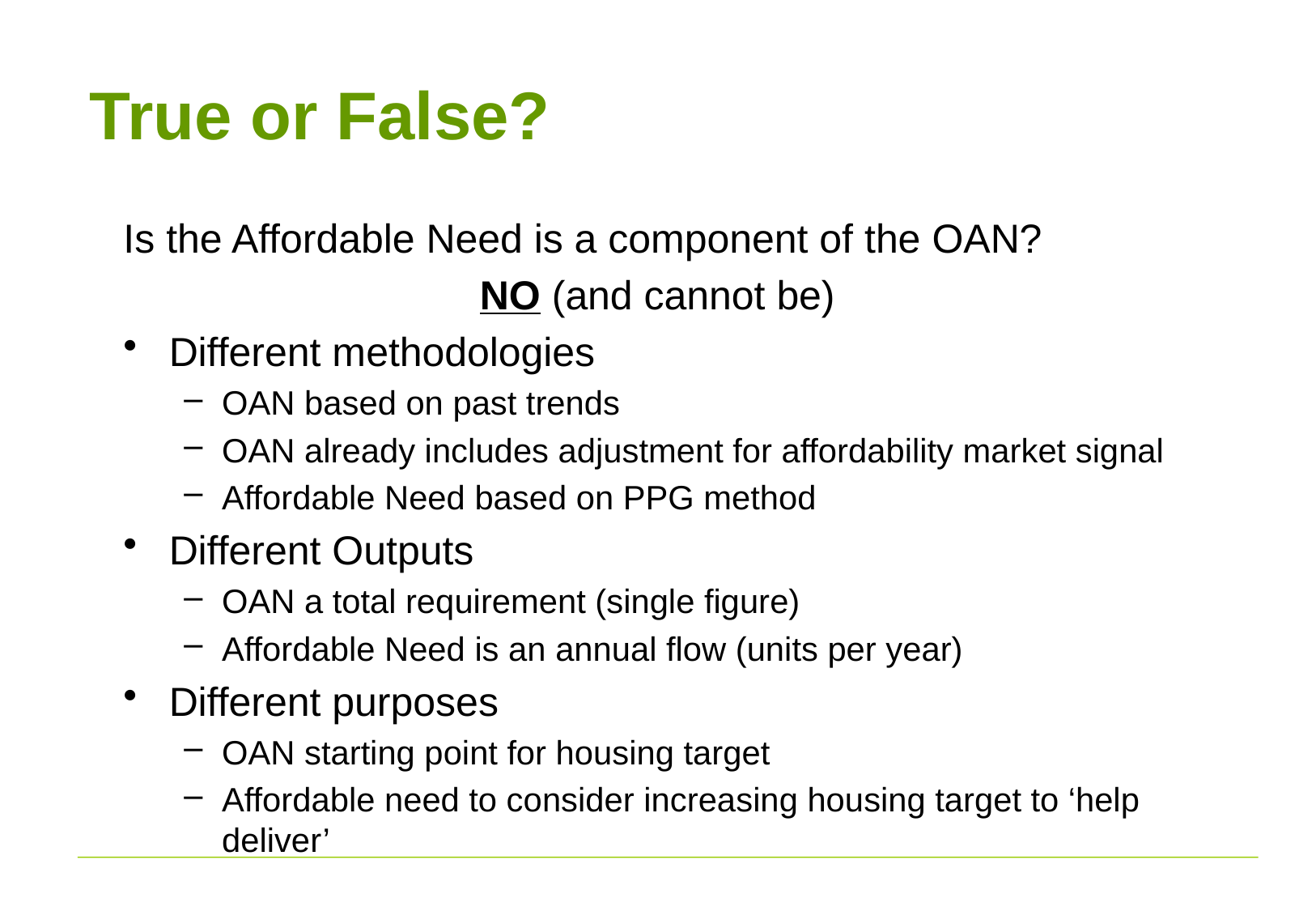

# True or False?
Is the Affordable Need is a component of the OAN?
NO (and cannot be)
Different methodologies
OAN based on past trends
OAN already includes adjustment for affordability market signal
Affordable Need based on PPG method
Different Outputs
OAN a total requirement (single figure)
Affordable Need is an annual flow (units per year)
Different purposes
OAN starting point for housing target
Affordable need to consider increasing housing target to ‘help deliver’